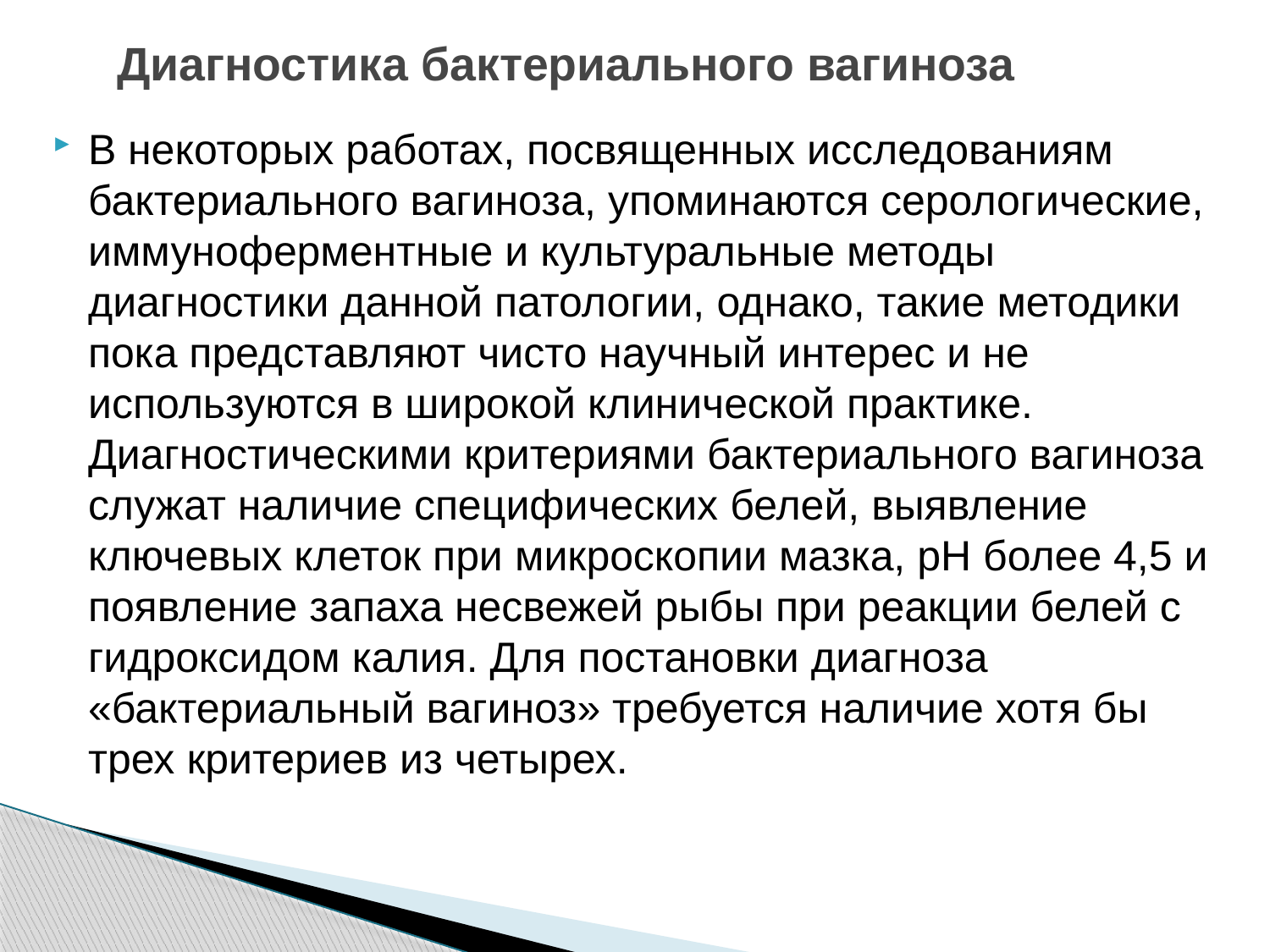

# Диагностика бактериального вагиноза
В некоторых работах, посвященных исследованиям бактериального вагиноза, упоминаются серологические, иммуноферментные и культуральные методы диагностики данной патологии, однако, такие методики пока представляют чисто научный интерес и не используются в широкой клинической практике. Диагностическими критериями бактериального вагиноза служат наличие специфических белей, выявление ключевых клеток при микроскопии мазка, pH более 4,5 и появление запаха несвежей рыбы при реакции белей с гидроксидом калия. Для постановки диагноза «бактериальный вагиноз» требуется наличие хотя бы трех критериев из четырех.